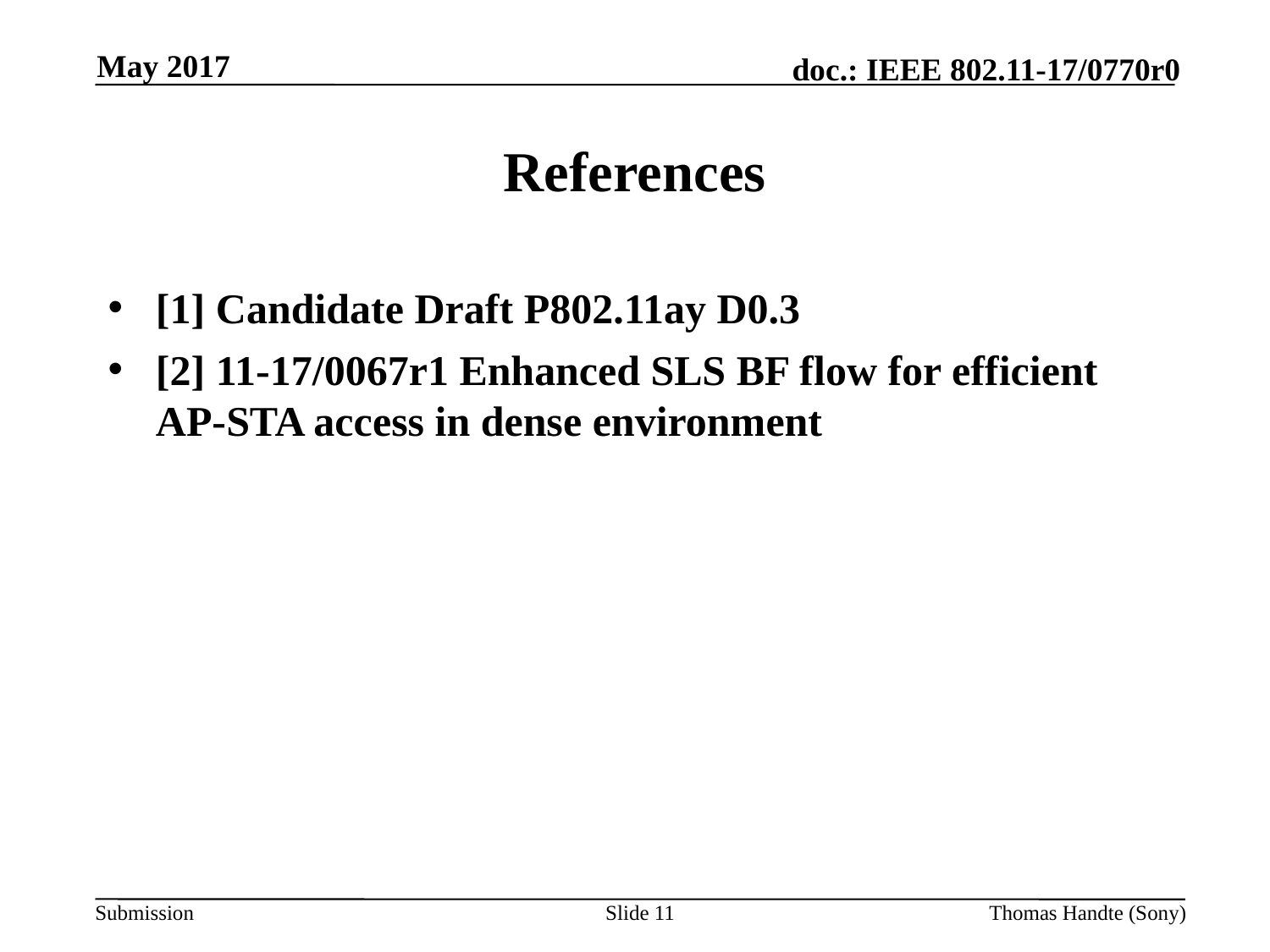

May 2017
# References
[1] Candidate Draft P802.11ay D0.3
[2] 11-17/0067r1 Enhanced SLS BF flow for efficient AP-STA access in dense environment

Slide 11
Thomas Handte (Sony)